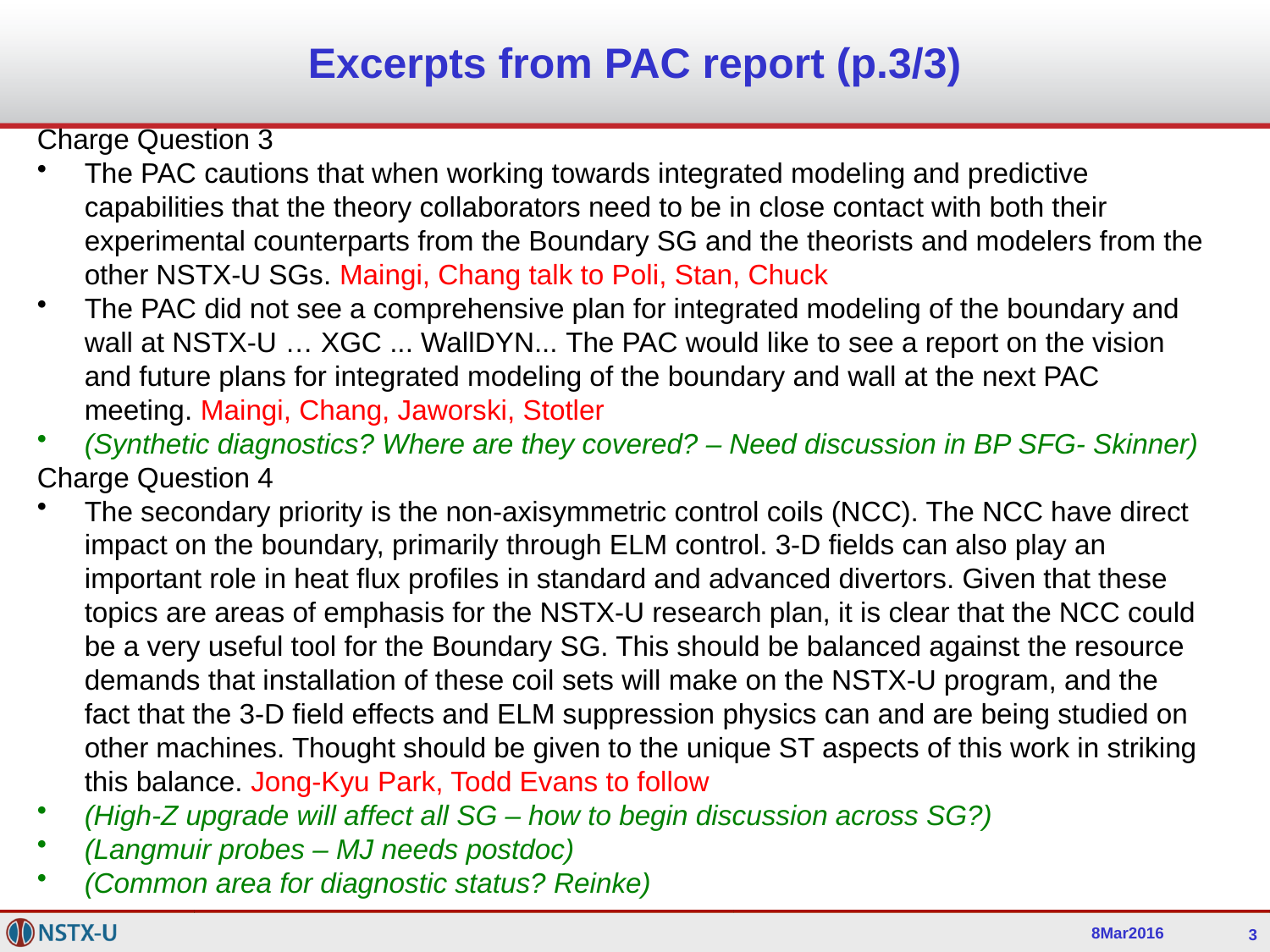

# Excerpts from PAC report (p.3/3)
Charge Question 3
The PAC cautions that when working towards integrated modeling and predictive capabilities that the theory collaborators need to be in close contact with both their experimental counterparts from the Boundary SG and the theorists and modelers from the other NSTX-U SGs. Maingi, Chang talk to Poli, Stan, Chuck
The PAC did not see a comprehensive plan for integrated modeling of the boundary and wall at NSTX-U … XGC ... WallDYN... The PAC would like to see a report on the vision and future plans for integrated modeling of the boundary and wall at the next PAC meeting. Maingi, Chang, Jaworski, Stotler
(Synthetic diagnostics? Where are they covered? – Need discussion in BP SFG- Skinner)
Charge Question 4
The secondary priority is the non-axisymmetric control coils (NCC). The NCC have direct impact on the boundary, primarily through ELM control. 3-D fields can also play an important role in heat flux profiles in standard and advanced divertors. Given that these topics are areas of emphasis for the NSTX-U research plan, it is clear that the NCC could be a very useful tool for the Boundary SG. This should be balanced against the resource demands that installation of these coil sets will make on the NSTX-U program, and the fact that the 3-D field effects and ELM suppression physics can and are being studied on other machines. Thought should be given to the unique ST aspects of this work in striking this balance. Jong-Kyu Park, Todd Evans to follow
(High-Z upgrade will affect all SG – how to begin discussion across SG?)
(Langmuir probes – MJ needs postdoc)
(Common area for diagnostic status? Reinke)
3